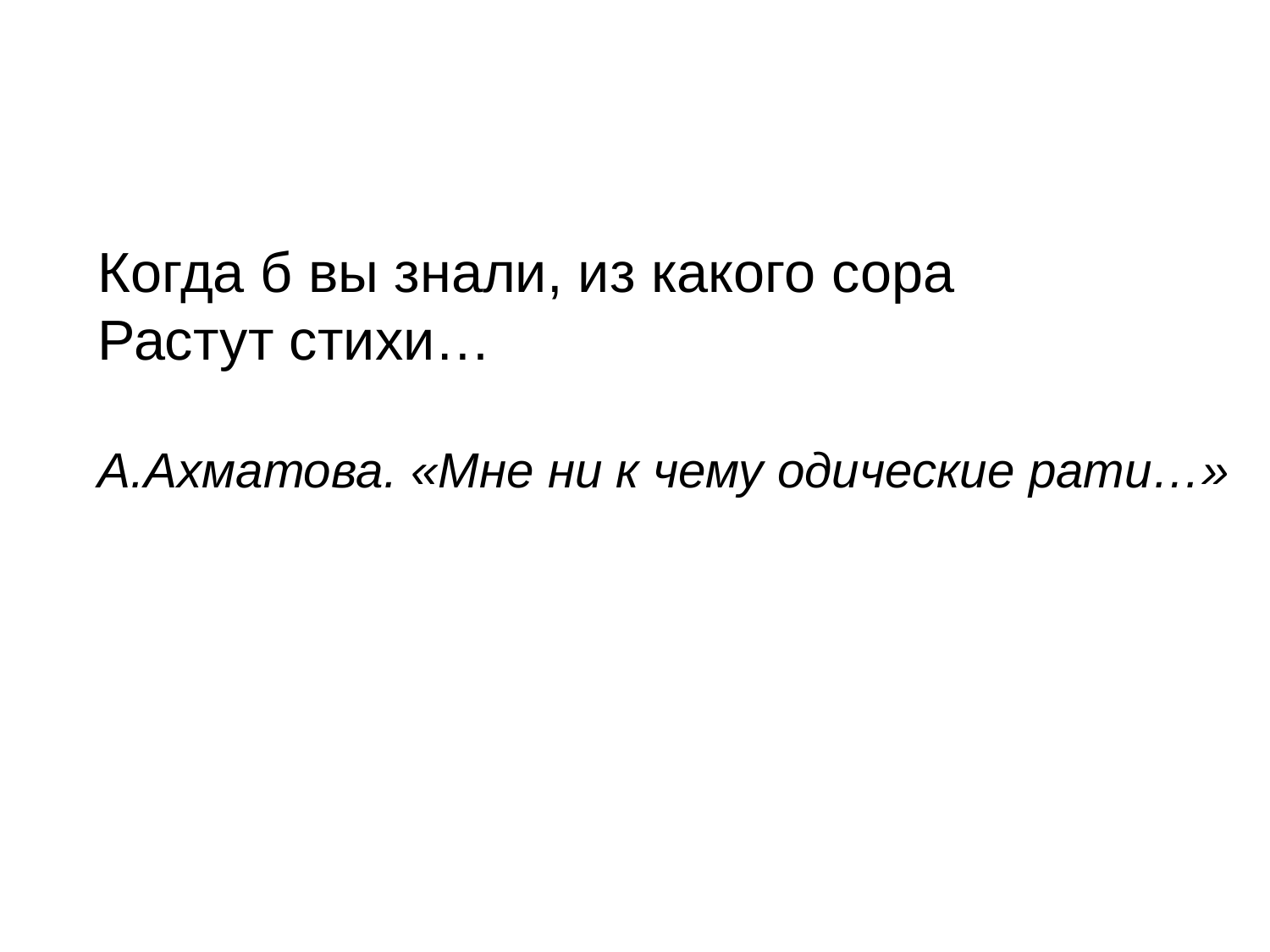

Когда б вы знали, из какого сора
Растут стихи…

А.Ахматова. «Мне ни к чему одические рати…»